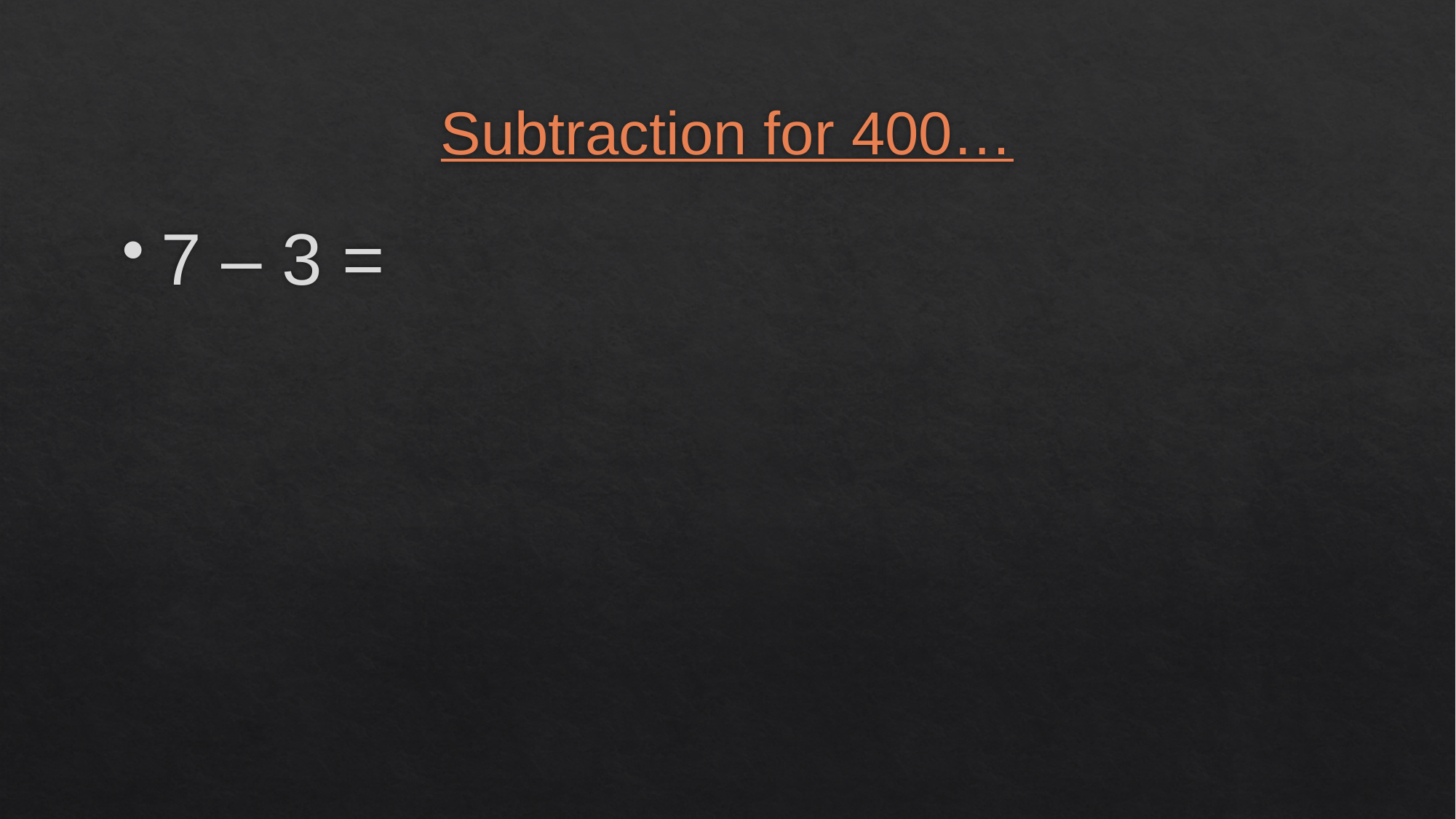

# Subtraction for 400…
7 – 3 =